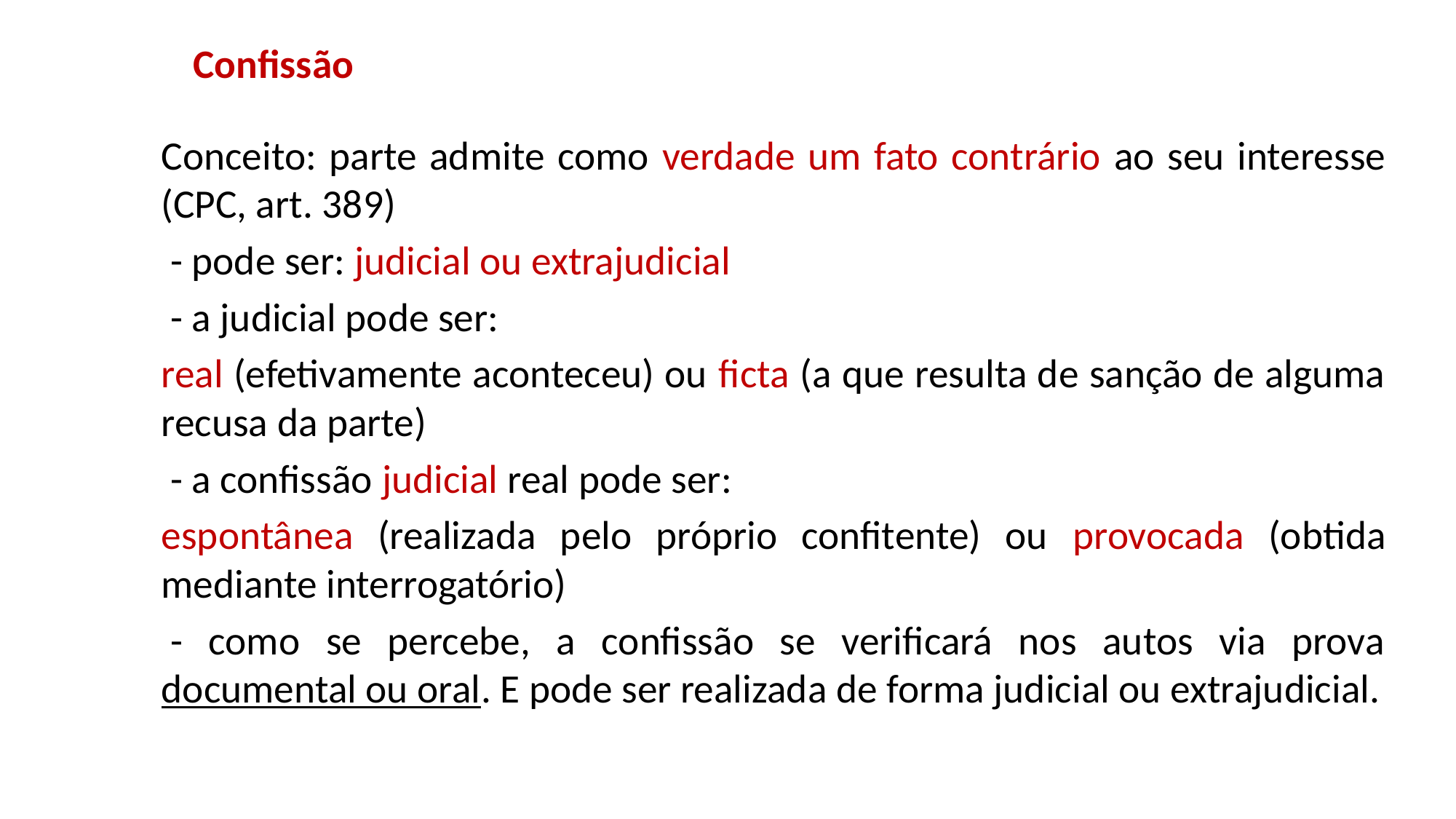

# Confissão
Conceito: parte admite como verdade um fato contrário ao seu interesse (CPC, art. 389)
 - pode ser: judicial ou extrajudicial
 - a judicial pode ser:
real (efetivamente aconteceu) ou ficta (a que resulta de sanção de alguma recusa da parte)
 - a confissão judicial real pode ser:
espontânea (realizada pelo próprio confitente) ou provocada (obtida mediante interrogatório)
 - como se percebe, a confissão se verificará nos autos via prova documental ou oral. E pode ser realizada de forma judicial ou extrajudicial.